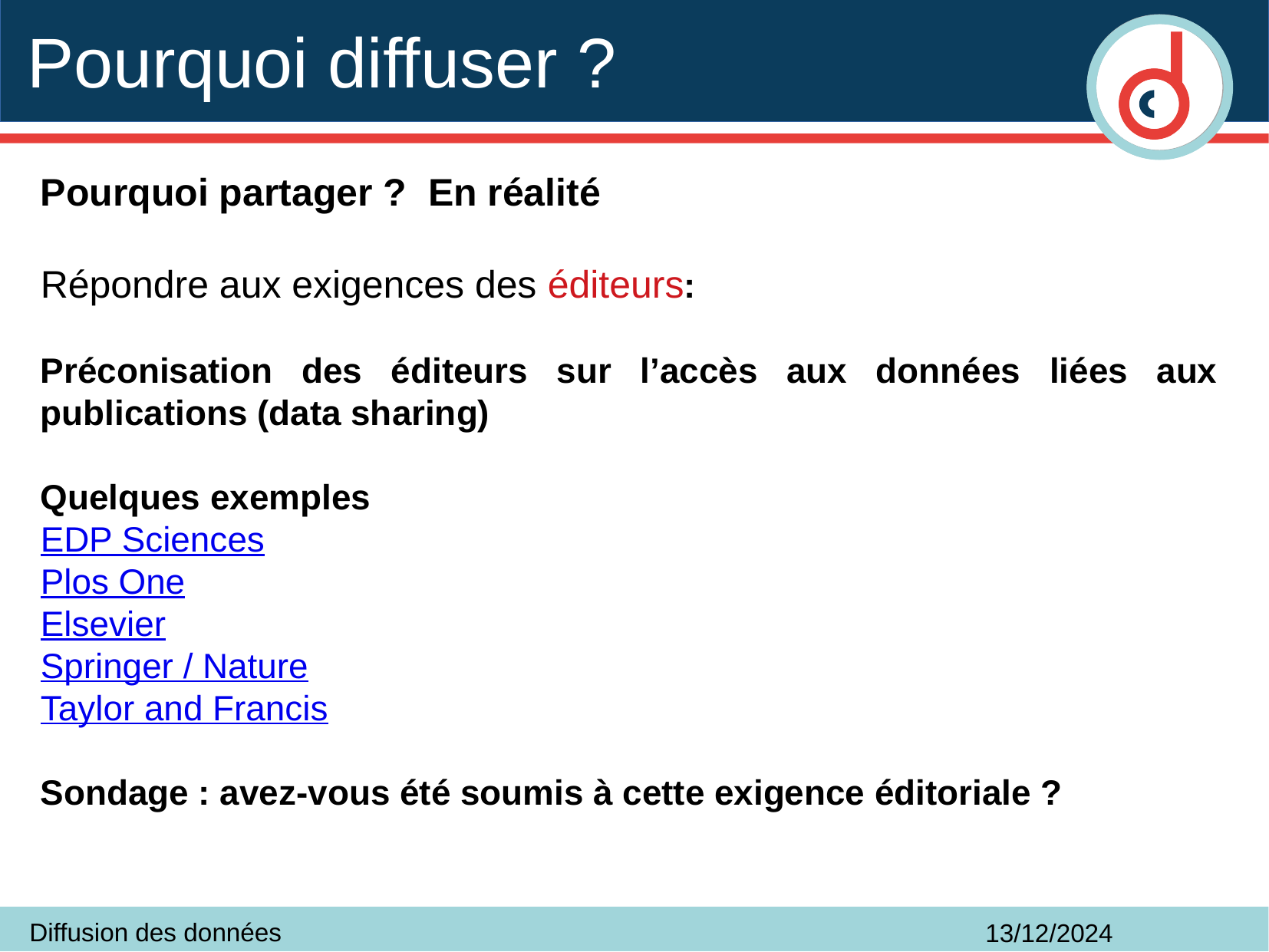

# Pourquoi diffuser ?
Pourquoi partager ?  En réalité

Répondre aux exigences des éditeurs:

Préconisation des éditeurs sur l’accès aux données liées aux publications (data sharing)

Quelques exemples
EDP Sciences
Plos One
Elsevier
Springer / Nature
Taylor and Francis

Sondage : avez-vous été soumis à cette exigence éditoriale ?
Diffusion des données
13/12/2024